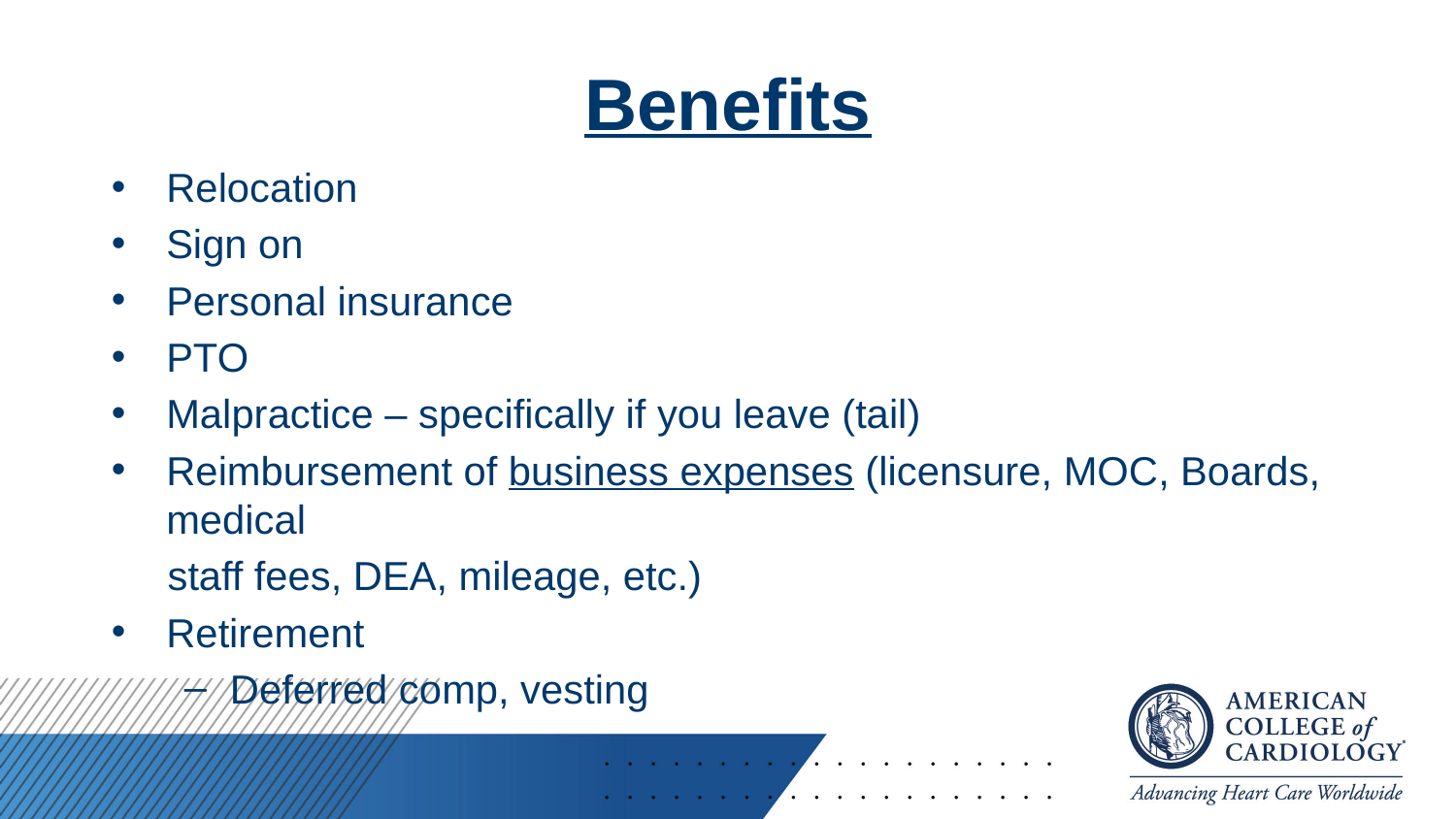

# Benefits
Relocation
Sign on
Personal insurance
PTO
Malpractice – specifically if you leave (tail)
Reimbursement of business expenses (licensure, MOC, Boards, medical
     staff fees, DEA, mileage, etc.)
Retirement
Deferred comp, vesting